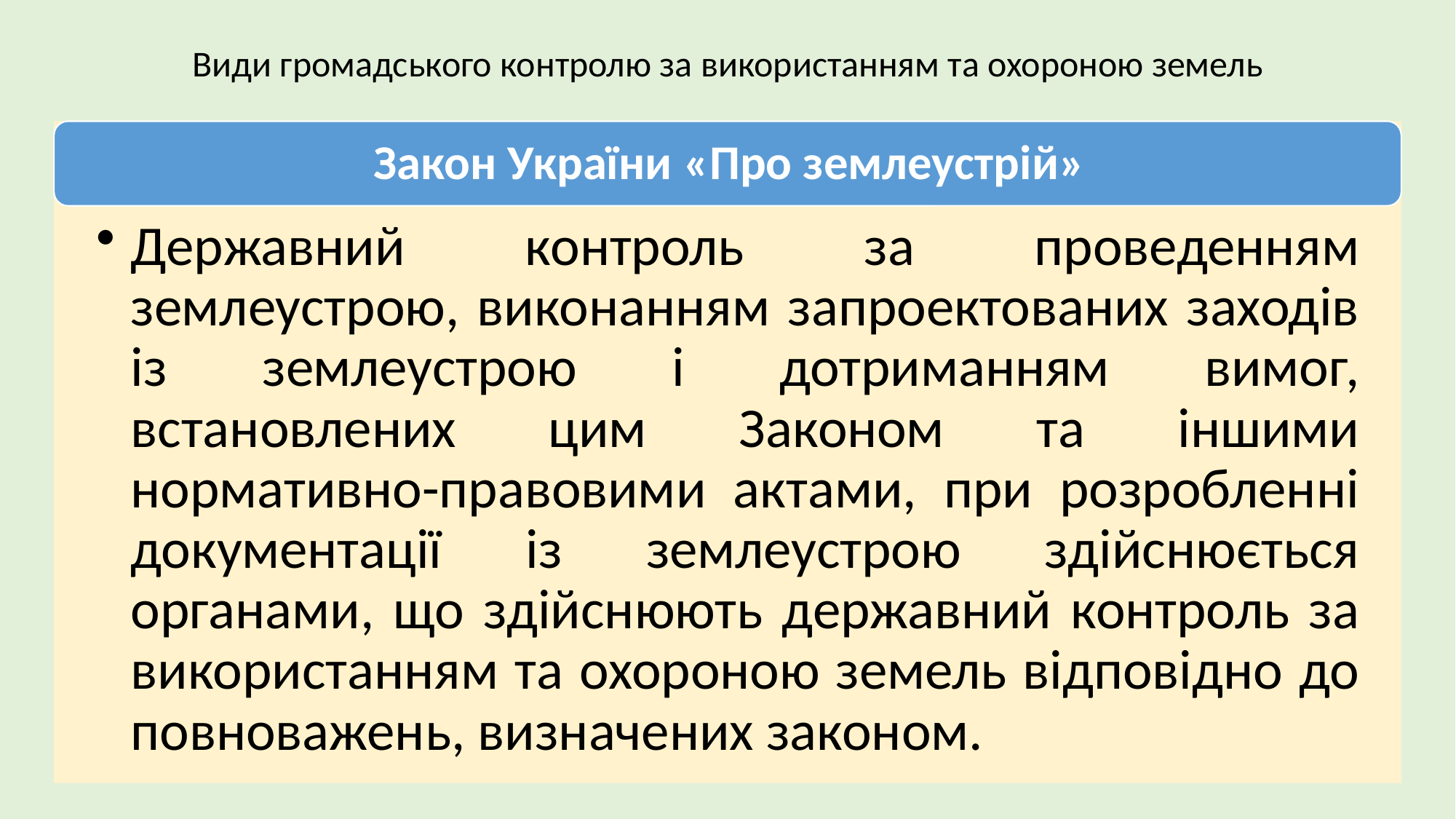

# Види громадського контролю за використанням та охороною земель
Закон України «Про землеустрій»
Державний контроль за проведенням землеустрою, виконанням запроектованих заходів із землеустрою і дотриманням вимог, встановлених цим Законом та іншими нормативно-правовими актами, при розробленні документації із землеустрою здійснюється органами, що здійснюють державний контроль за використанням та охороною земель відповідно до повноважень, визначених законом.